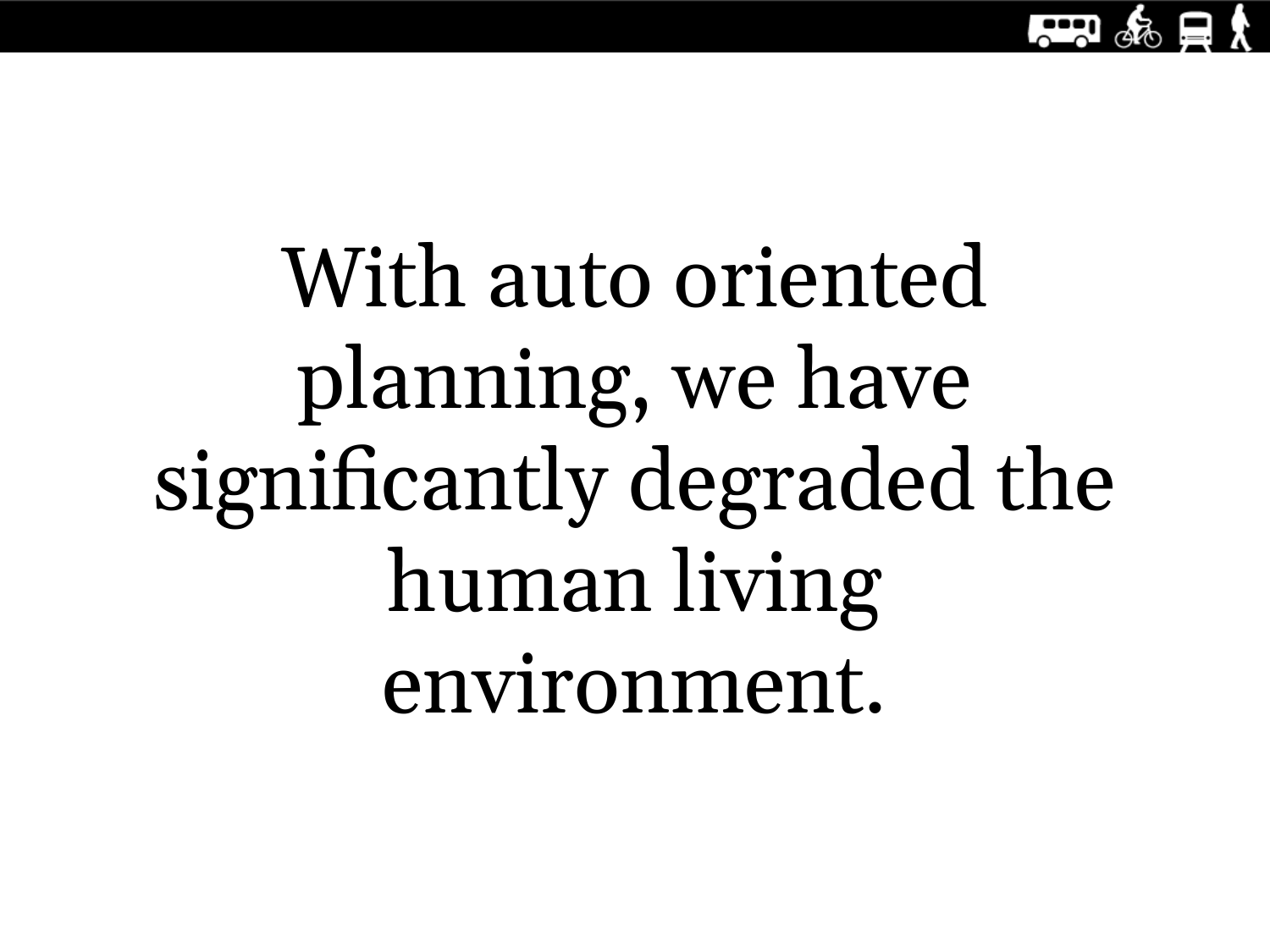

With auto oriented planning, we have significantly degraded the human living environment.